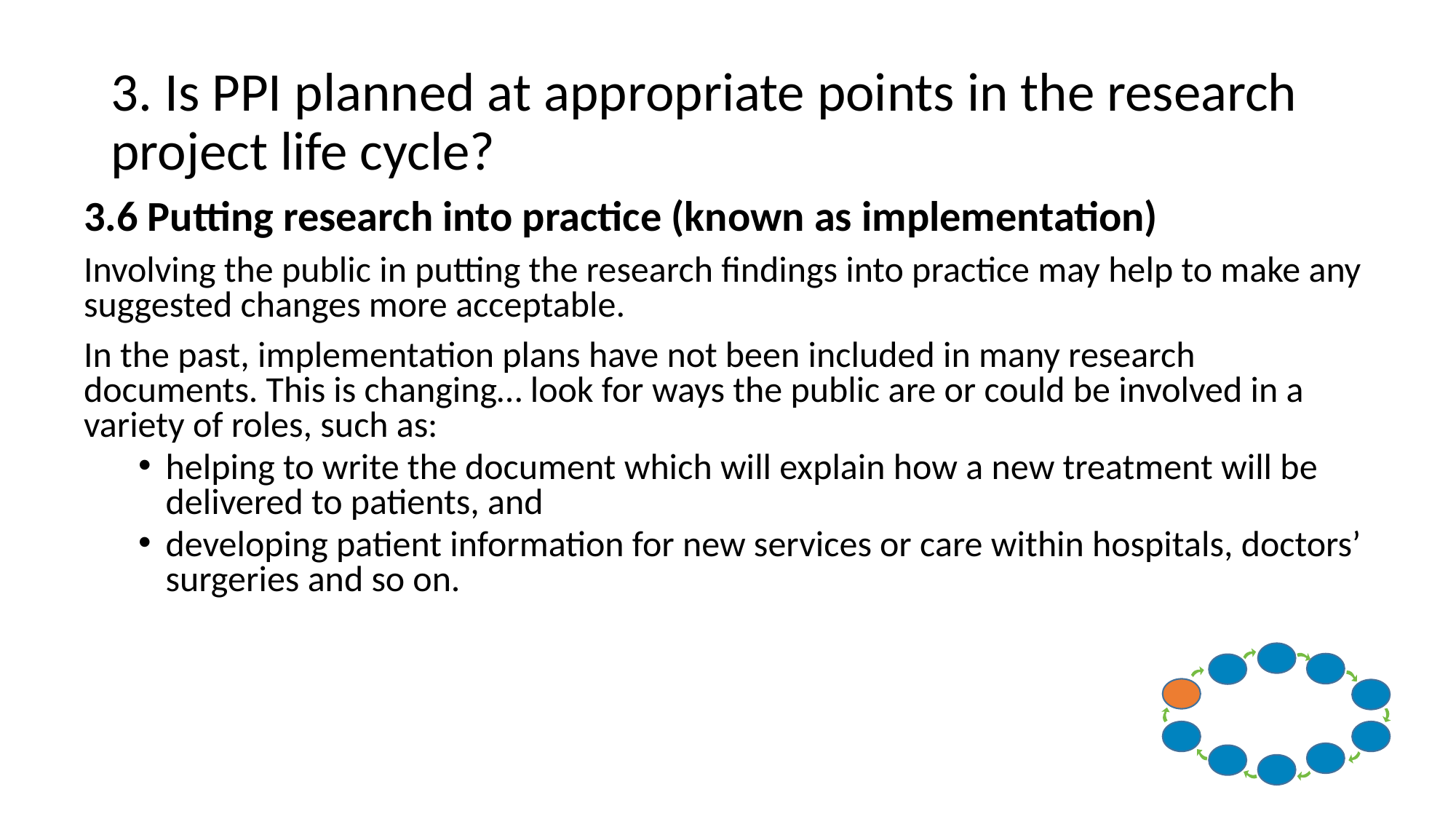

# 3. Is PPI planned at appropriate points in the research project life cycle?
3.6 Putting research into practice (known as implementation)
Involving the public in putting the research findings into practice may help to make any suggested changes more acceptable.
In the past, implementation plans have not been included in many research documents. This is changing… look for ways the public are or could be involved in a variety of roles, such as:
helping to write the document which will explain how a new treatment will be delivered to patients, and
developing patient information for new services or care within hospitals, doctors’ surgeries and so on.